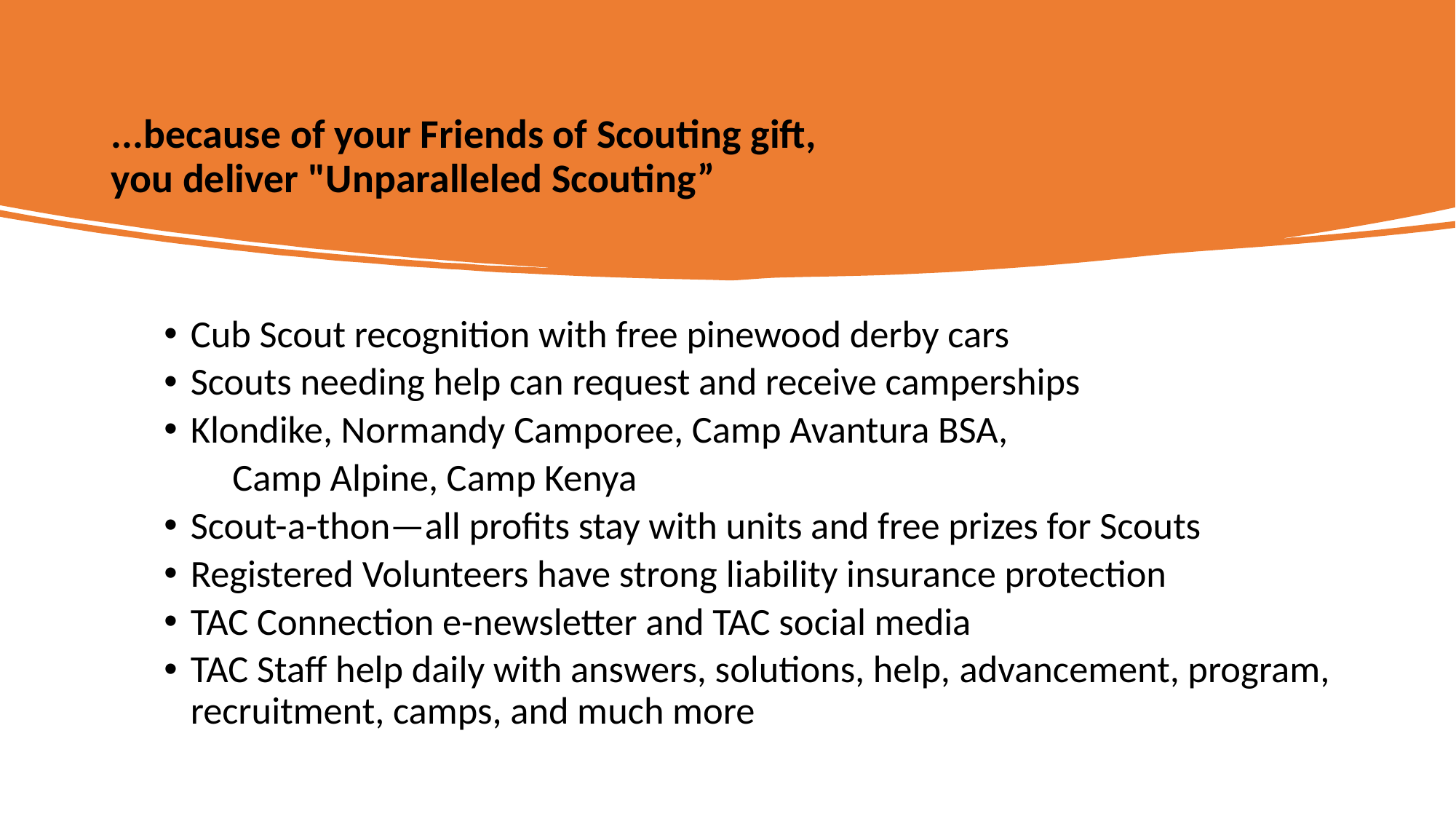

# ...because of your Friends of Scouting gift, you deliver "Unparalleled Scouting”

Cub Scout recognition with free pinewood derby cars
Scouts needing help can request and receive camperships
Klondike, Normandy Camporee, Camp Avantura BSA,
        Camp Alpine, Camp Kenya
Scout-a-thon—all profits stay with units and free prizes for Scouts
Registered Volunteers have strong liability insurance protection
TAC Connection e-newsletter and TAC social media
TAC Staff help daily with answers, solutions, help, advancement, program, recruitment, camps, and much more